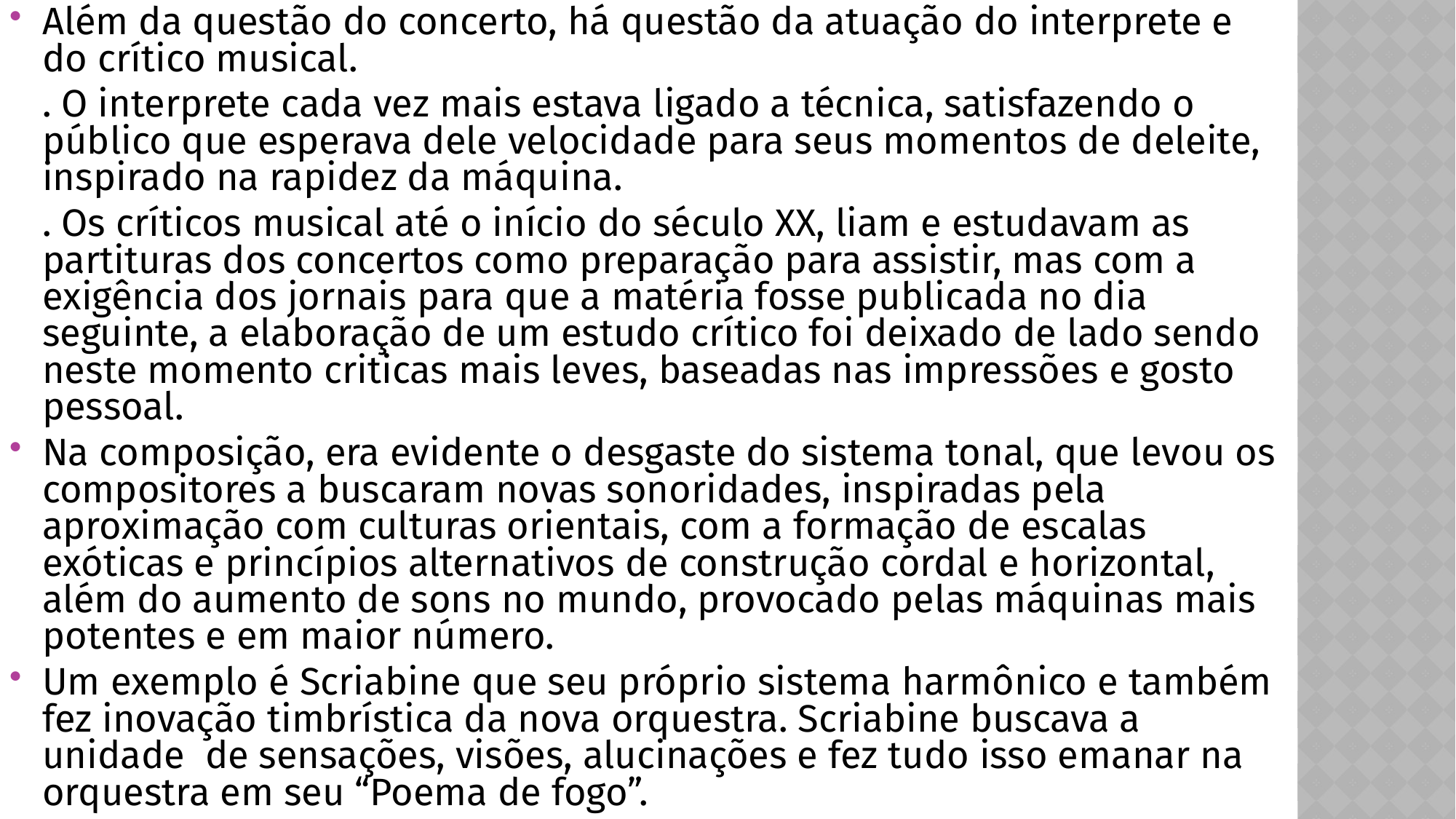

Além da questão do concerto, há questão da atuação do interprete e do crítico musical.
		. O interprete cada vez mais estava ligado a técnica, satisfazendo o público que esperava dele velocidade para seus momentos de deleite, inspirado na rapidez da máquina.
		. Os críticos musical até o início do século XX, liam e estudavam as partituras dos concertos como preparação para assistir, mas com a exigência dos jornais para que a matéria fosse publicada no dia seguinte, a elaboração de um estudo crítico foi deixado de lado sendo neste momento criticas mais leves, baseadas nas impressões e gosto pessoal.
Na composição, era evidente o desgaste do sistema tonal, que levou os compositores a buscaram novas sonoridades, inspiradas pela aproximação com culturas orientais, com a formação de escalas exóticas e princípios alternativos de construção cordal e horizontal, além do aumento de sons no mundo, provocado pelas máquinas mais potentes e em maior número.
Um exemplo é Scriabine que seu próprio sistema harmônico e também fez inovação timbrística da nova orquestra. Scriabine buscava a unidade  de sensações, visões, alucinações e fez tudo isso emanar na orquestra em seu “Poema de fogo”.